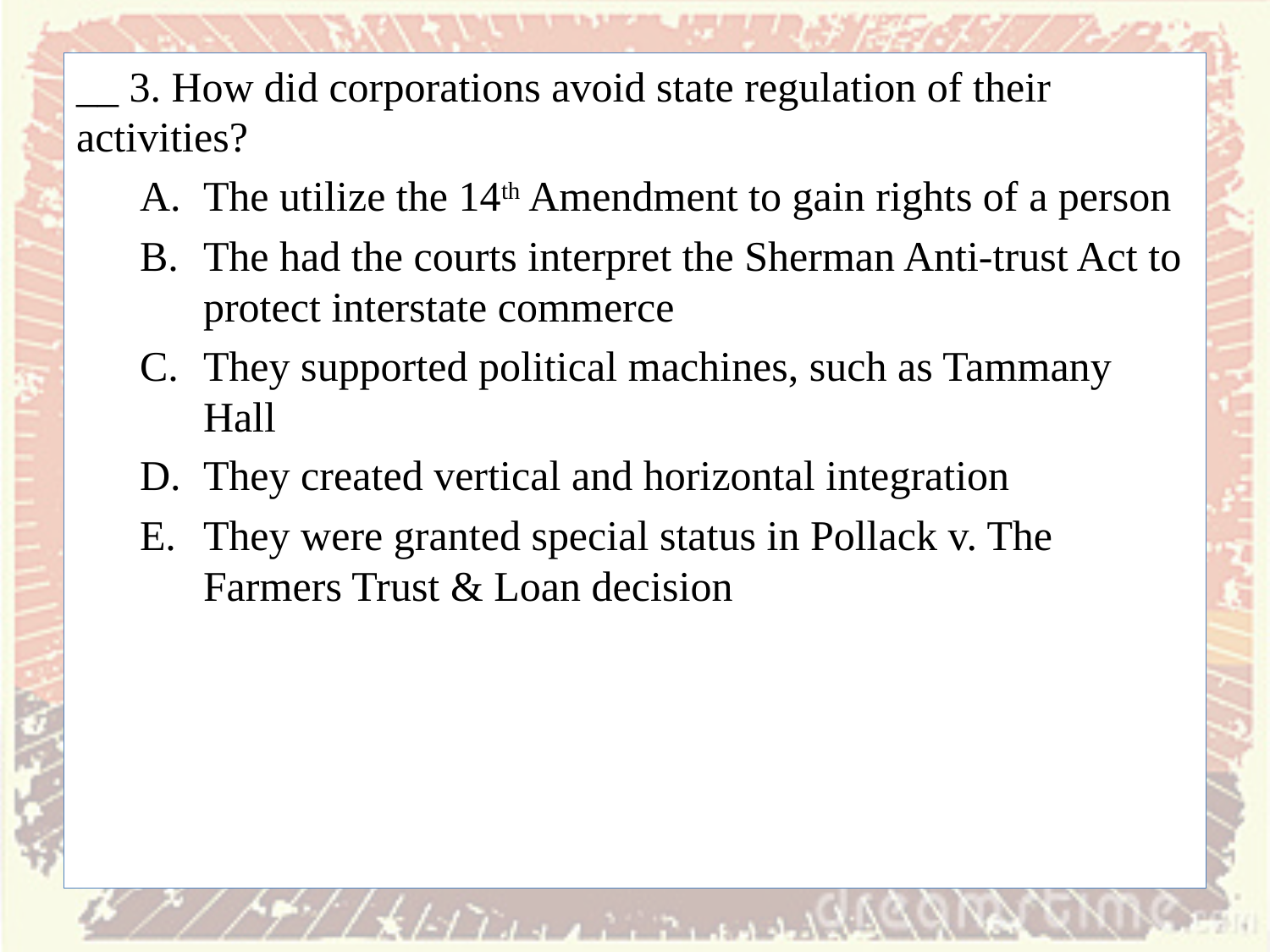

__ 3. How did corporations avoid state regulation of their activities?
The utilize the 14th Amendment to gain rights of a person
The had the courts interpret the Sherman Anti-trust Act to protect interstate commerce
They supported political machines, such as Tammany Hall
They created vertical and horizontal integration
They were granted special status in Pollack v. The Farmers Trust & Loan decision